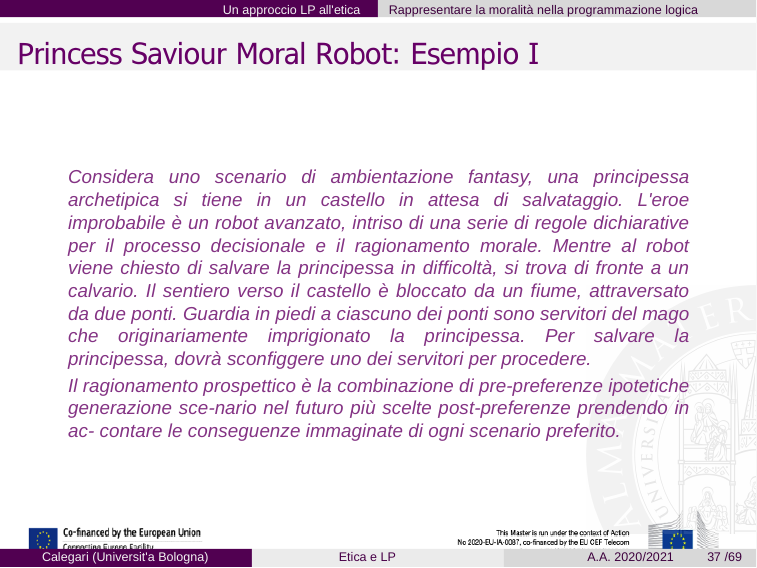

Un approccio LP all'etica
Rappresentare la moralità nella programmazione logica
Princess Saviour Moral Robot: Esempio I
Considera uno scenario di ambientazione fantasy, una principessa archetipica si tiene in un castello in attesa di salvataggio. L'eroe improbabile è un robot avanzato, intriso di una serie di regole dichiarative per il processo decisionale e il ragionamento morale. Mentre al robot viene chiesto di salvare la principessa in difficoltà, si trova di fronte a un calvario. Il sentiero verso il castello è bloccato da un fiume, attraversato da due ponti. Guardia in piedi a ciascuno dei ponti sono servitori del mago che originariamente imprigionato la principessa. Per salvare la principessa, dovrà sconfiggere uno dei servitori per procedere.
Il ragionamento prospettico è la combinazione di pre-preferenze ipotetiche generazione sce-nario nel futuro più scelte post-preferenze prendendo in ac- contare le conseguenze immaginate di ogni scenario preferito.

Calegari (Universit'a Bologna)
Etica e LP
A.A. 2020/2021
37 /69